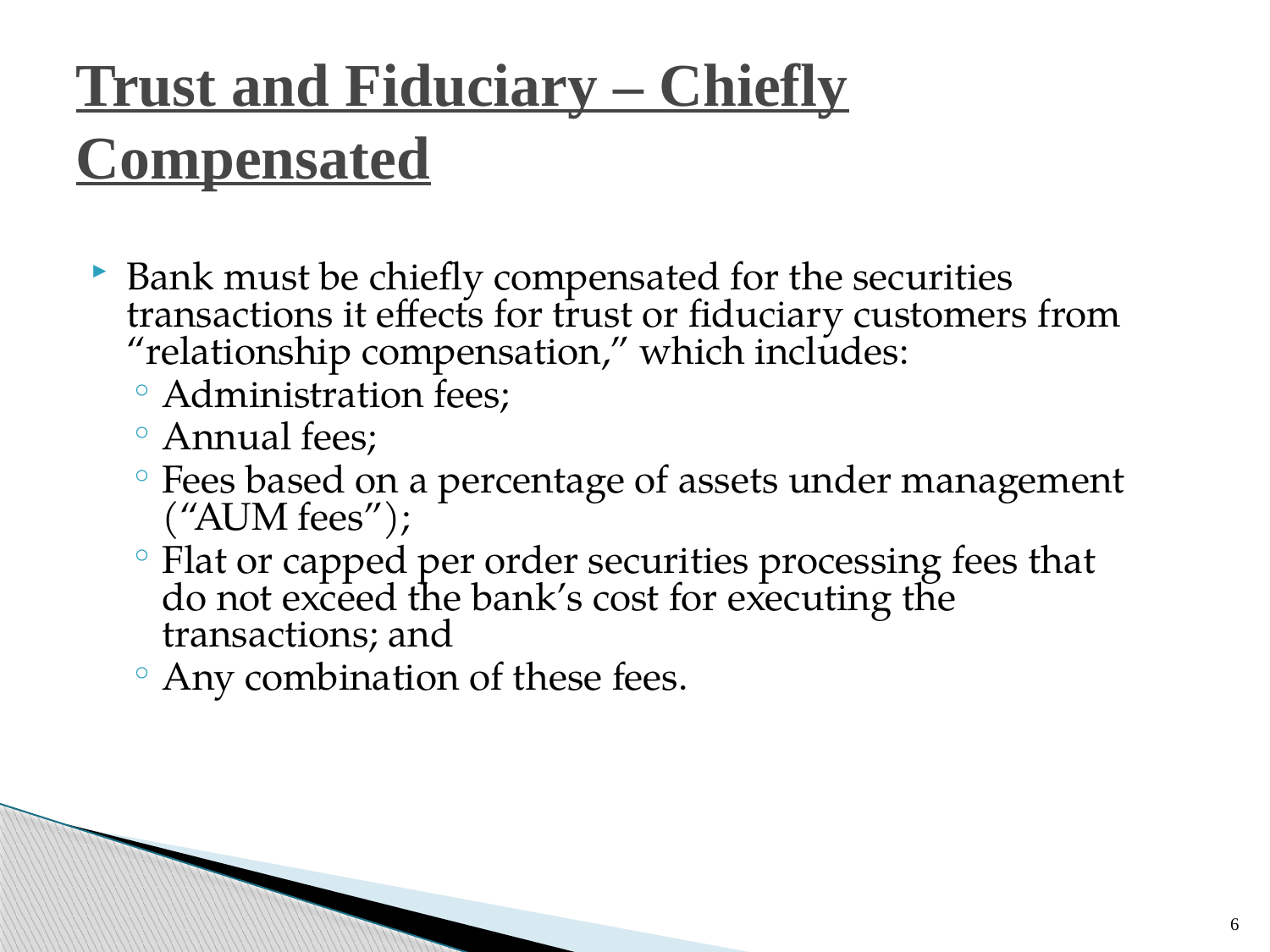

# Trust and Fiduciary – Chiefly Compensated
Bank must be chiefly compensated for the securities transactions it effects for trust or fiduciary customers from “relationship compensation,” which includes:
Administration fees;
Annual fees;
Fees based on a percentage of assets under management (“AUM fees”);
Flat or capped per order securities processing fees that do not exceed the bank’s cost for executing the transactions; and
Any combination of these fees.

6